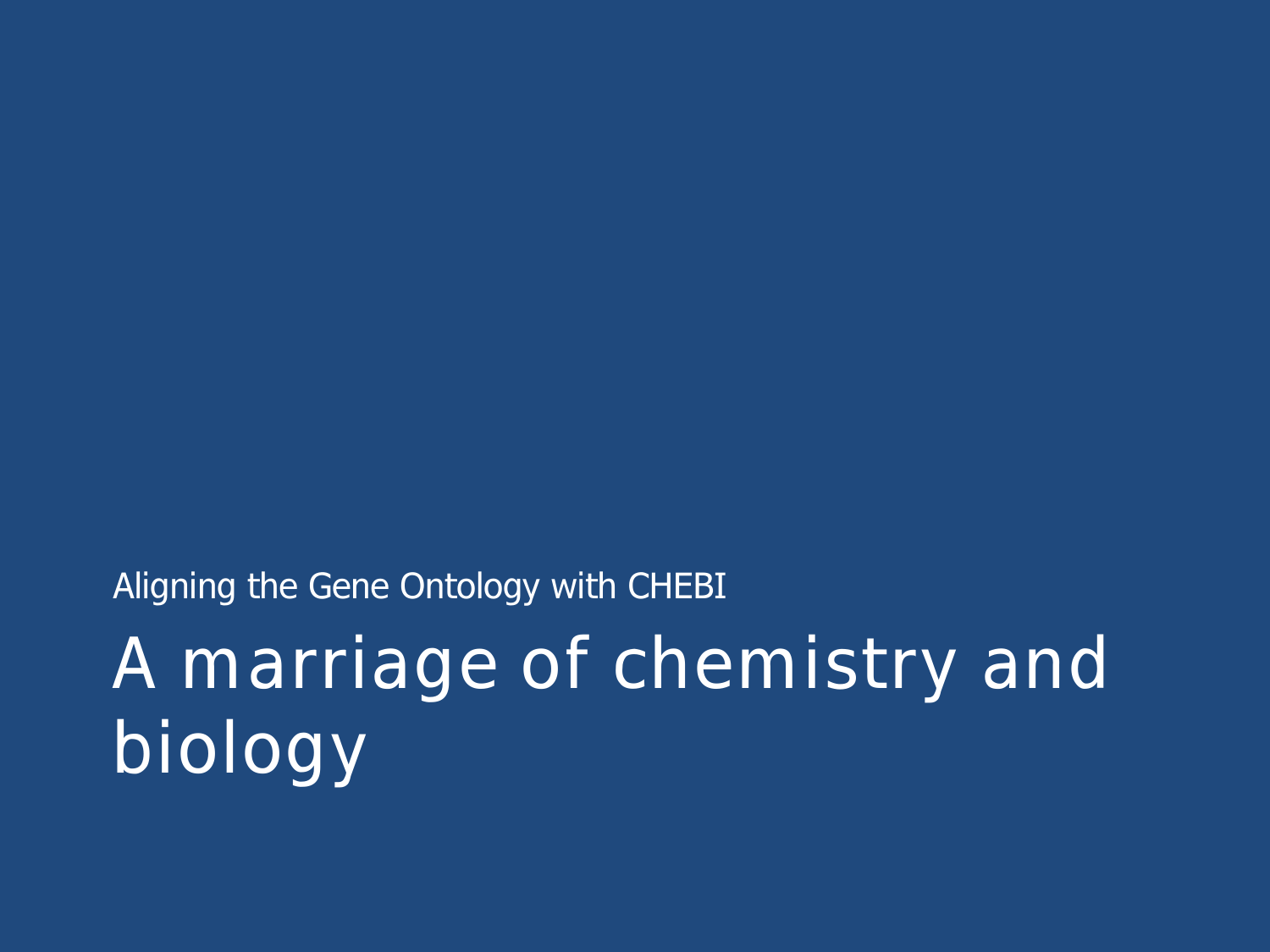

Aligning the Gene Ontology with CHEBI
# A marriage of chemistry and biology